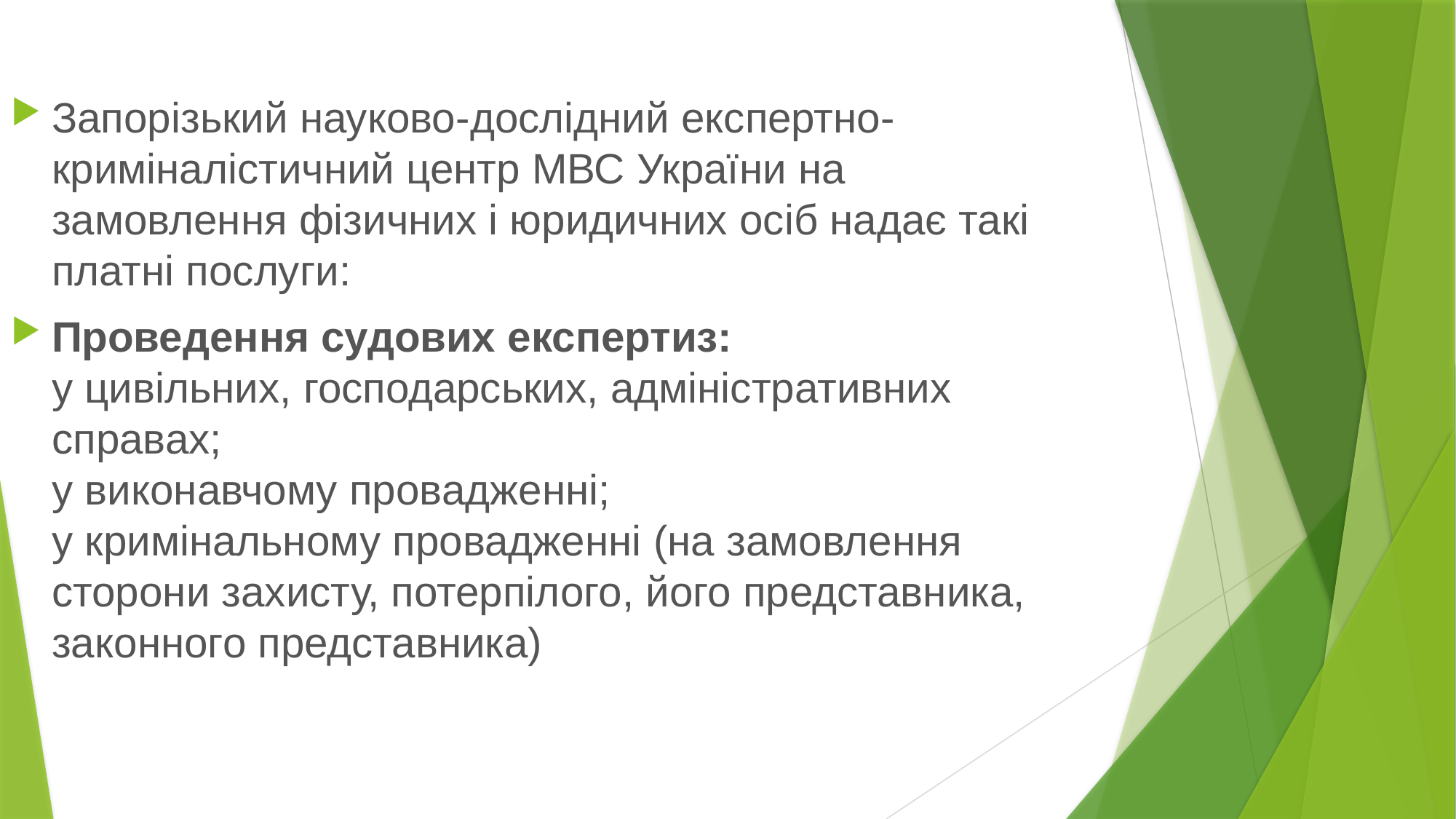

Запорізький науково-дослідний експертно-криміналістичний центр МВС України на замовлення фізичних і юридичних осіб надає такі платні послуги:
Проведення судових експертиз:
у цивільних, господарських, адміністративних справах;
у виконавчому провадженні;
у кримінальному провадженні (на замовлення сторони захисту, потерпілого, його представника, законного представника)